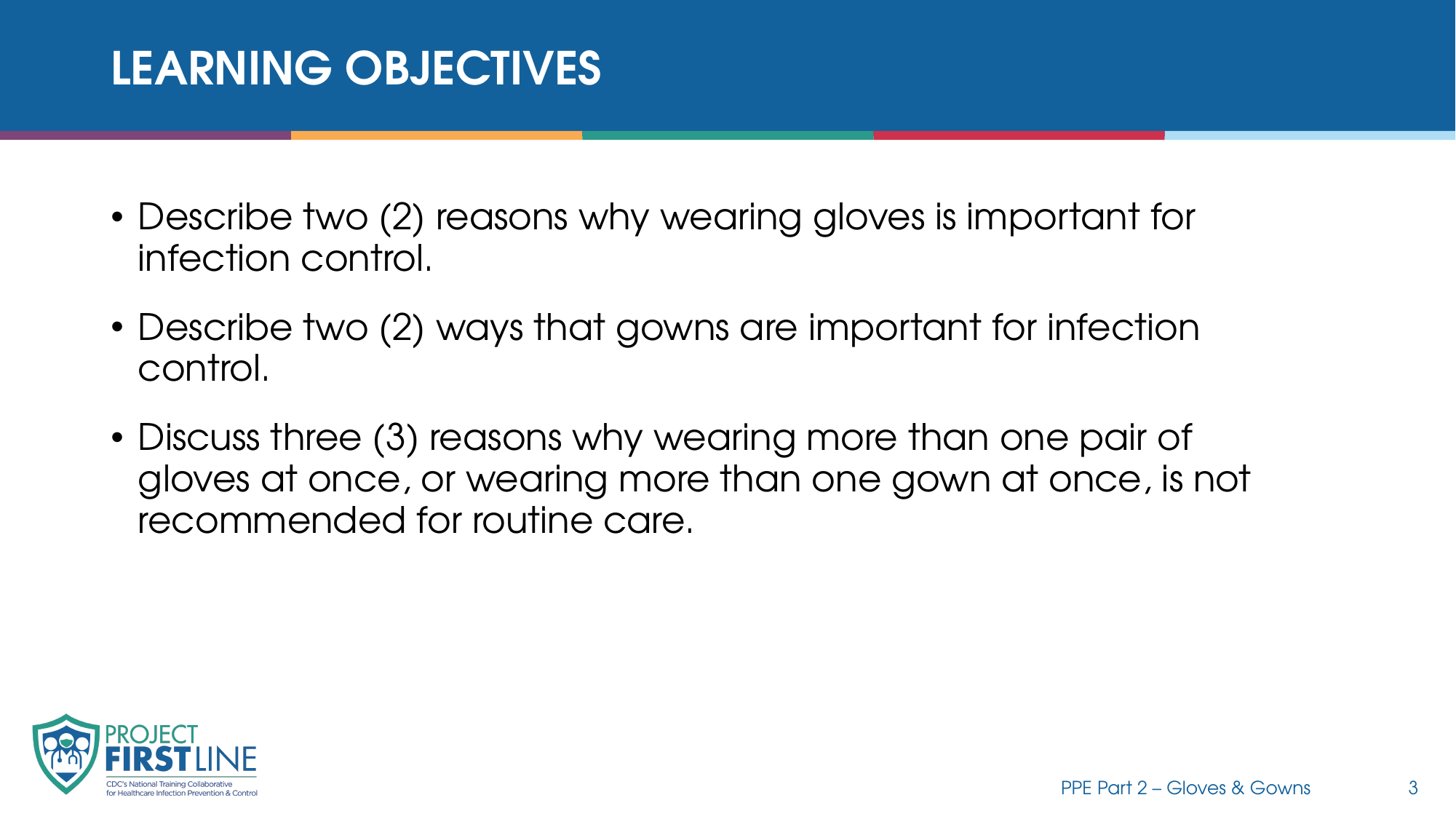

# Learning Objectives
Describe two (2) reasons why wearing gloves is important for infection control.
Describe two (2) ways that gowns are important for infection control.
Discuss three (3) reasons why wearing more than one pair of gloves at once, or wearing more than one gown at once, is not recommended for routine care.
PPE Part 2 – Gloves & Gowns
3